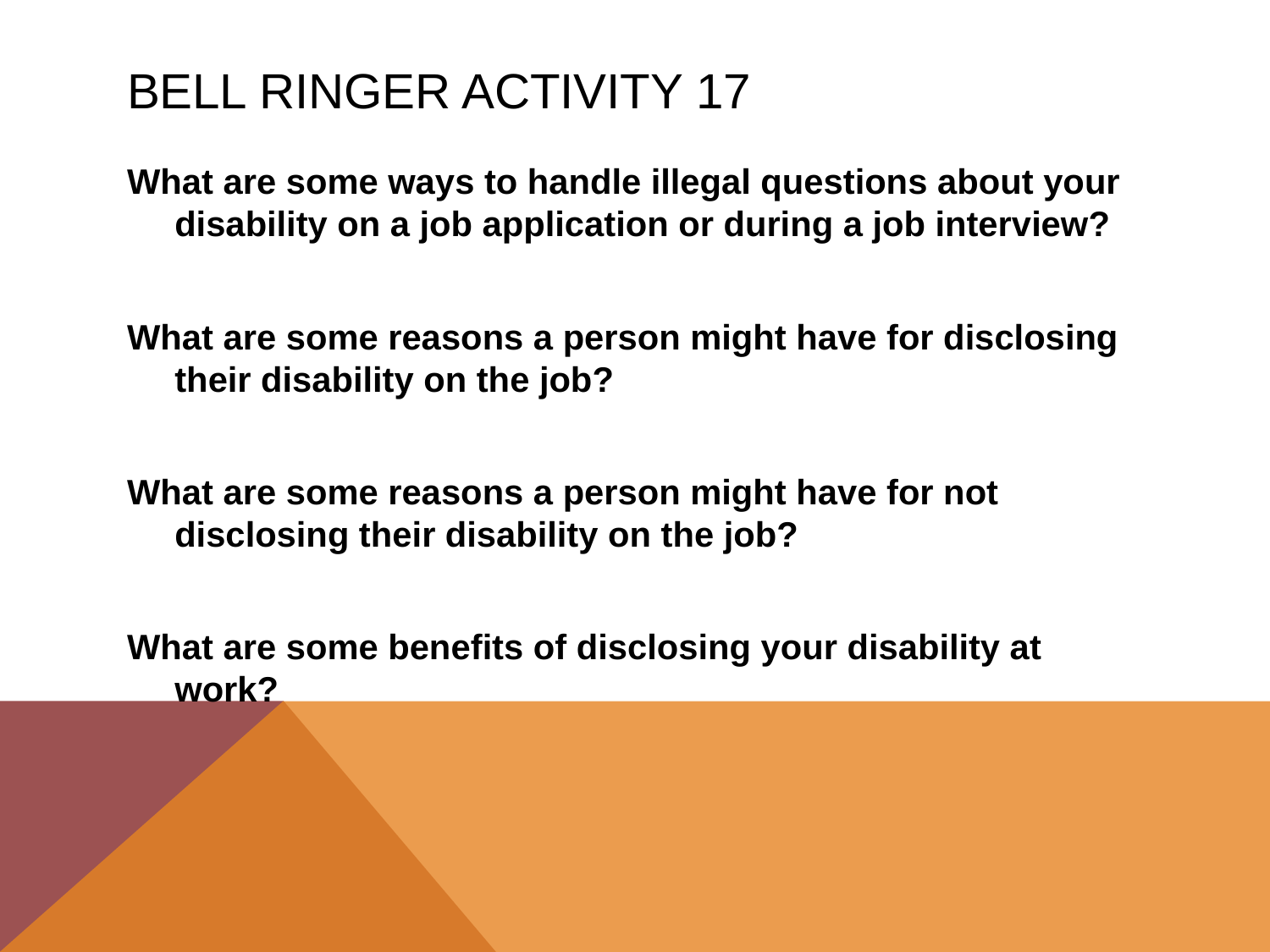

# Bell Ringer Activity 17
What are some ways to handle illegal questions about your disability on a job application or during a job interview?

What are some reasons a person might have for disclosing their disability on the job?

What are some reasons a person might have for not disclosing their disability on the job?

What are some benefits of disclosing your disability at work?